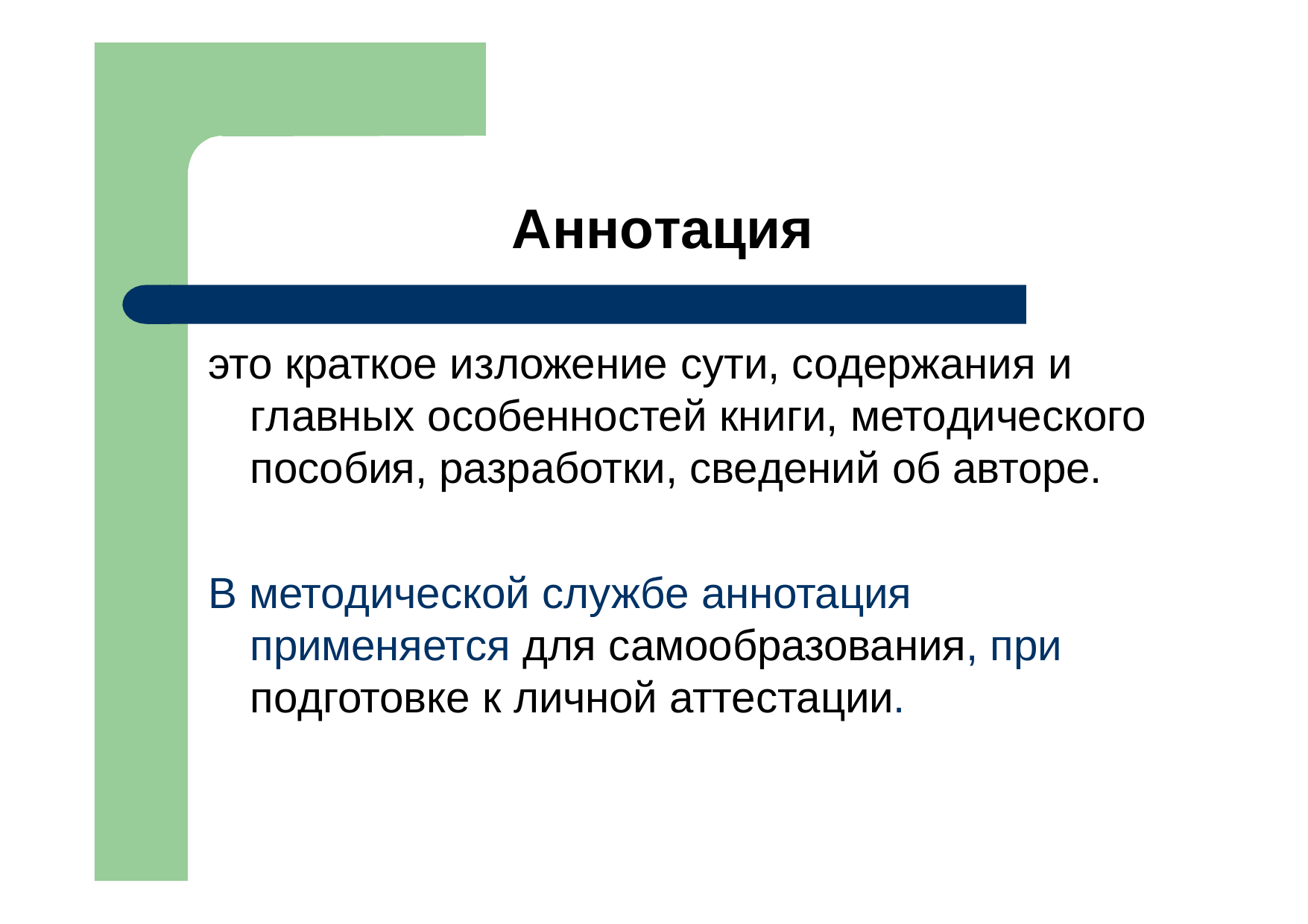

# Аннотация

это краткое изложение сути, содержания и главных особенностей книги, методического пособия, разработки, сведений об авторе.

В методической службе аннотация применяется для самообразования, при подготовке к личной аттестации.